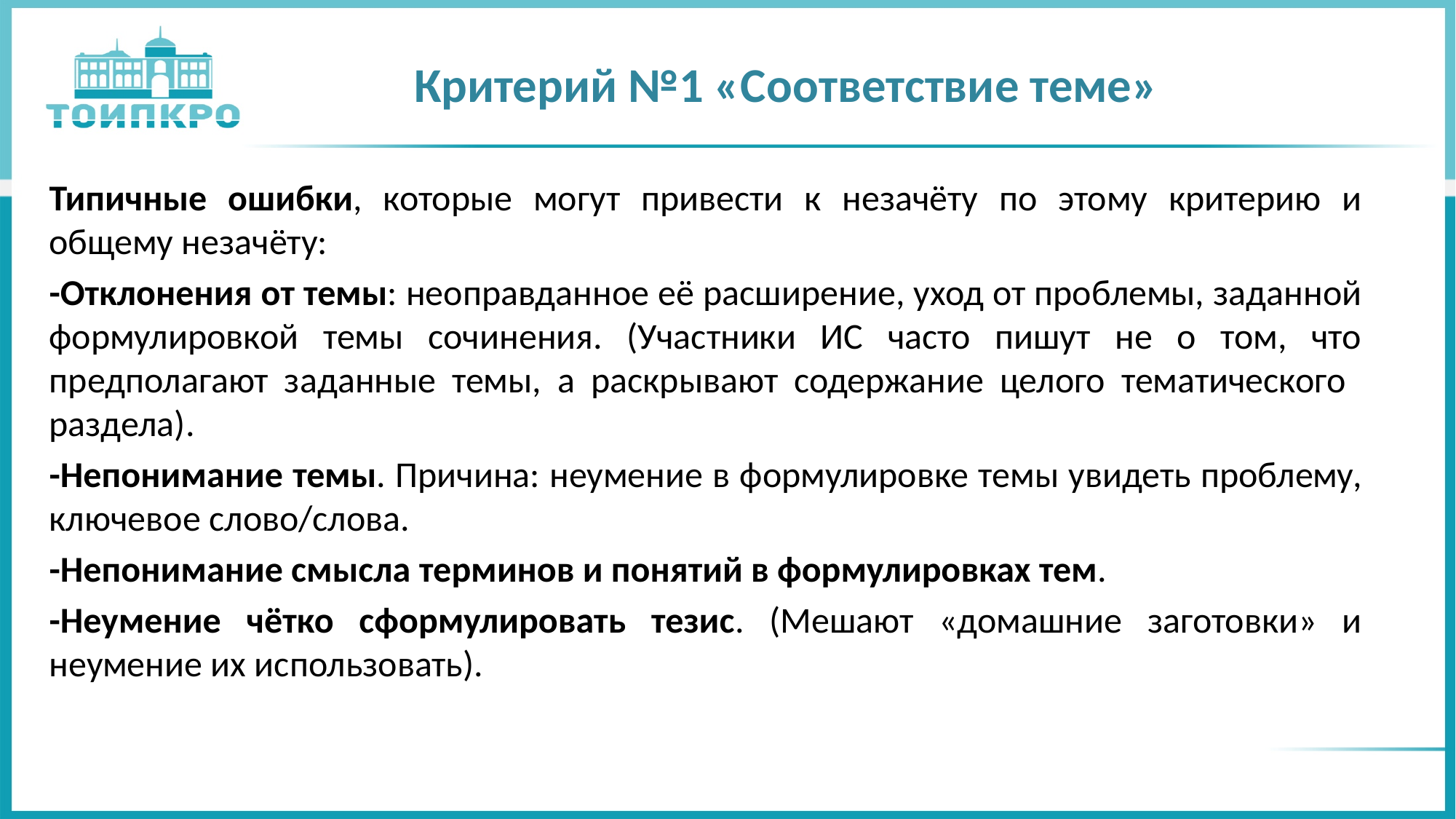

# Критерий №1 «Соответствие теме»
Типичные ошибки, которые могут привести к незачёту по этому критерию и общему незачёту:
-Отклонения от темы: неоправданное её расширение, уход от проблемы, заданной формулировкой темы сочинения. (Участники ИС часто пишут не о том, что предполагают заданные темы, а раскрывают содержание целого тематического  раздела).
-Непонимание темы. Причина: неумение в формулировке темы увидеть проблему, ключевое слово/слова.
-Непонимание смысла терминов и понятий в формулировках тем.
-Неумение чётко сформулировать тезис. (Мешают «домашние заготовки» и неумение их использовать).